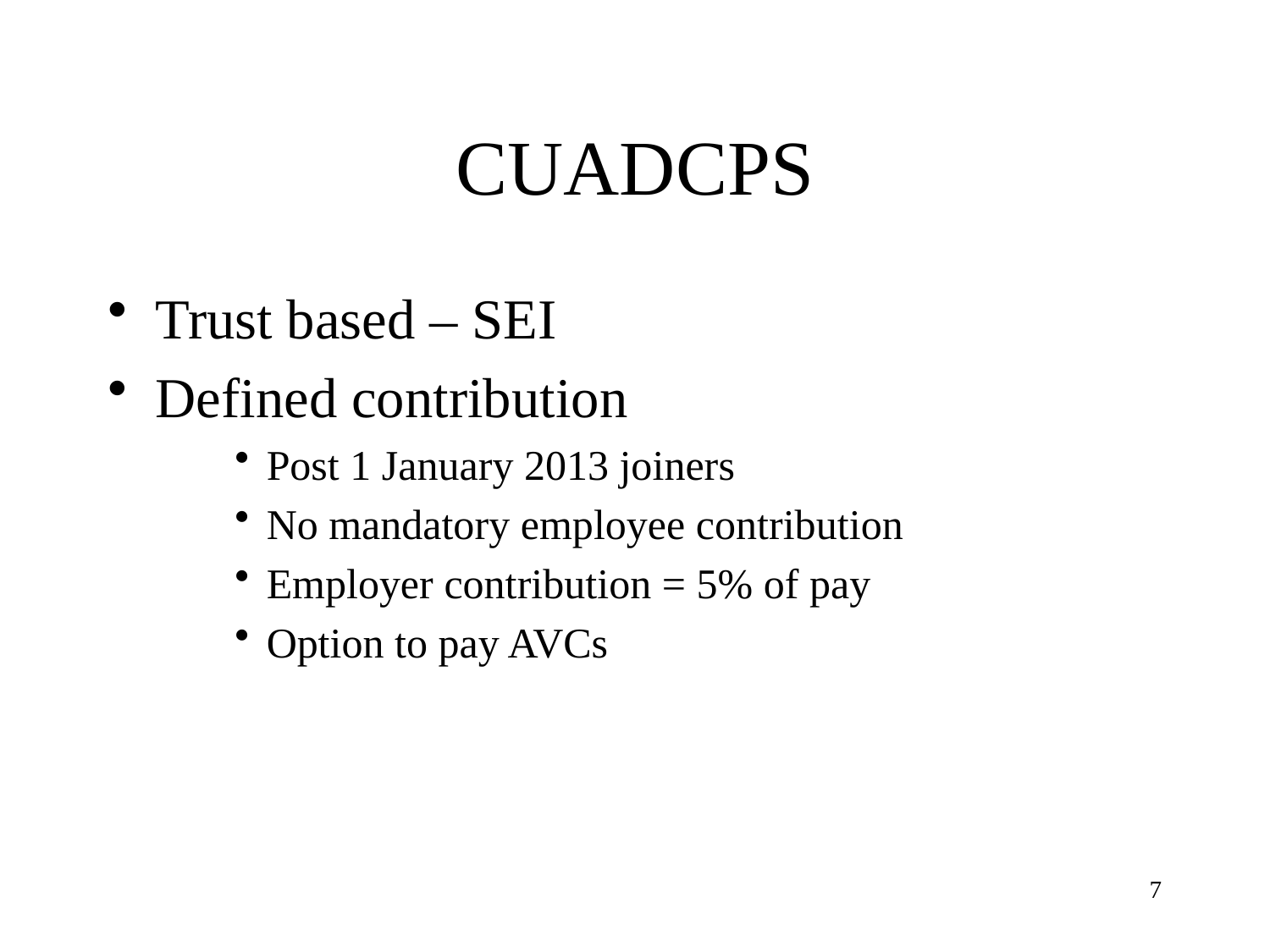

# CUADCPS
Trust based – SEI
Defined contribution
Post 1 January 2013 joiners
No mandatory employee contribution
Employer contribution = 5% of pay
Option to pay AVCs
7